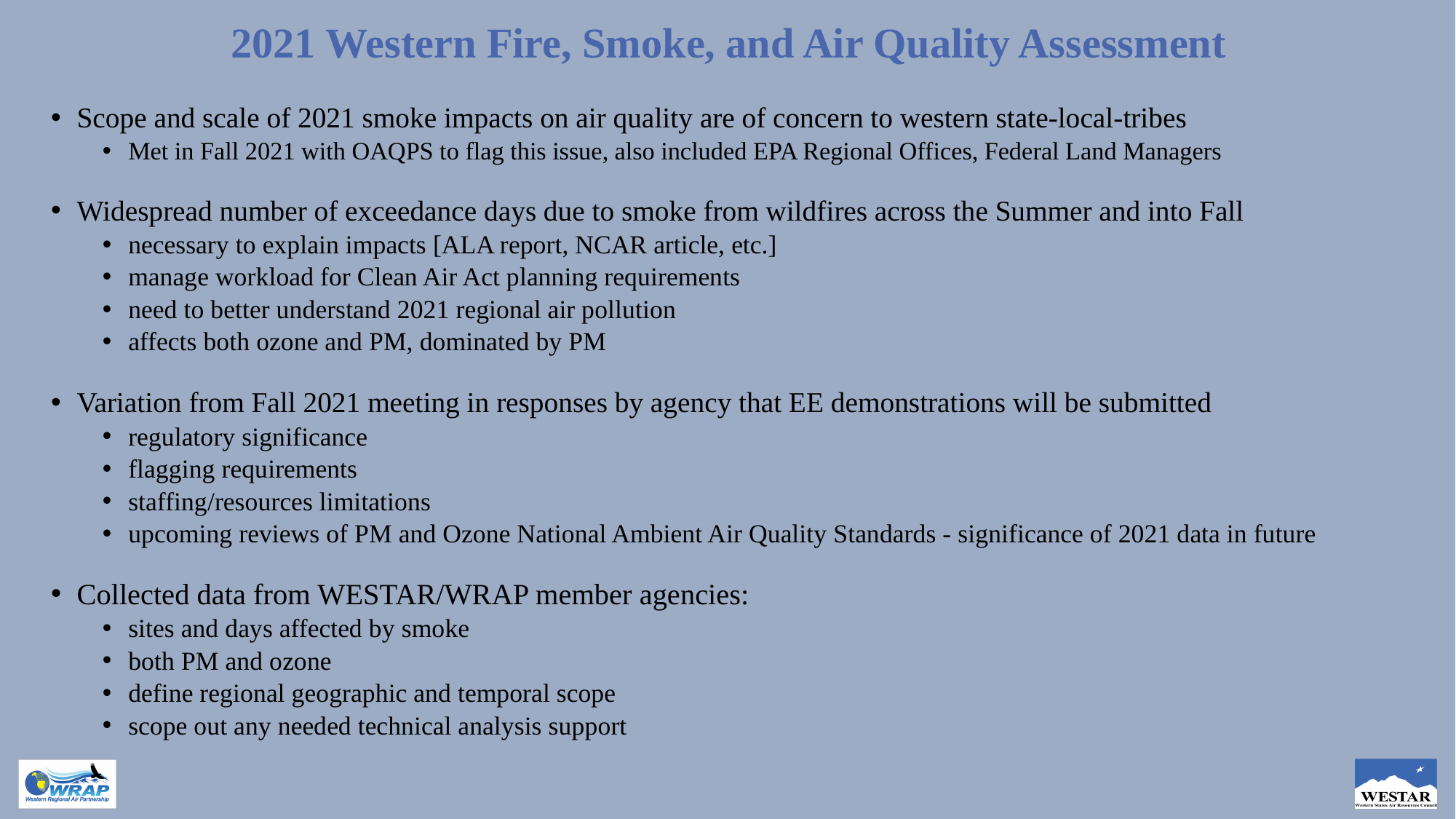

# 2021 Western Fire, Smoke, and Air Quality Assessment

Scope and scale of 2021 smoke impacts on air quality are of concern to western state-local-tribes
Met in Fall 2021 with OAQPS to flag this issue, also included EPA Regional Offices, Federal Land Managers

Widespread number of exceedance days due to smoke from wildfires across the Summer and into Fall
necessary to explain impacts [ALA report, NCAR article, etc.]
manage workload for Clean Air Act planning requirements
need to better understand 2021 regional air pollution
affects both ozone and PM, dominated by PM

Variation from Fall 2021 meeting in responses by agency that EE demonstrations will be submitted
regulatory significance
flagging requirements
staffing/resources limitations
upcoming reviews of PM and Ozone National Ambient Air Quality Standards - significance of 2021 data in future

Collected data from WESTAR/WRAP member agencies:
sites and days affected by smoke
both PM and ozone
define regional geographic and temporal scope
scope out any needed technical analysis support